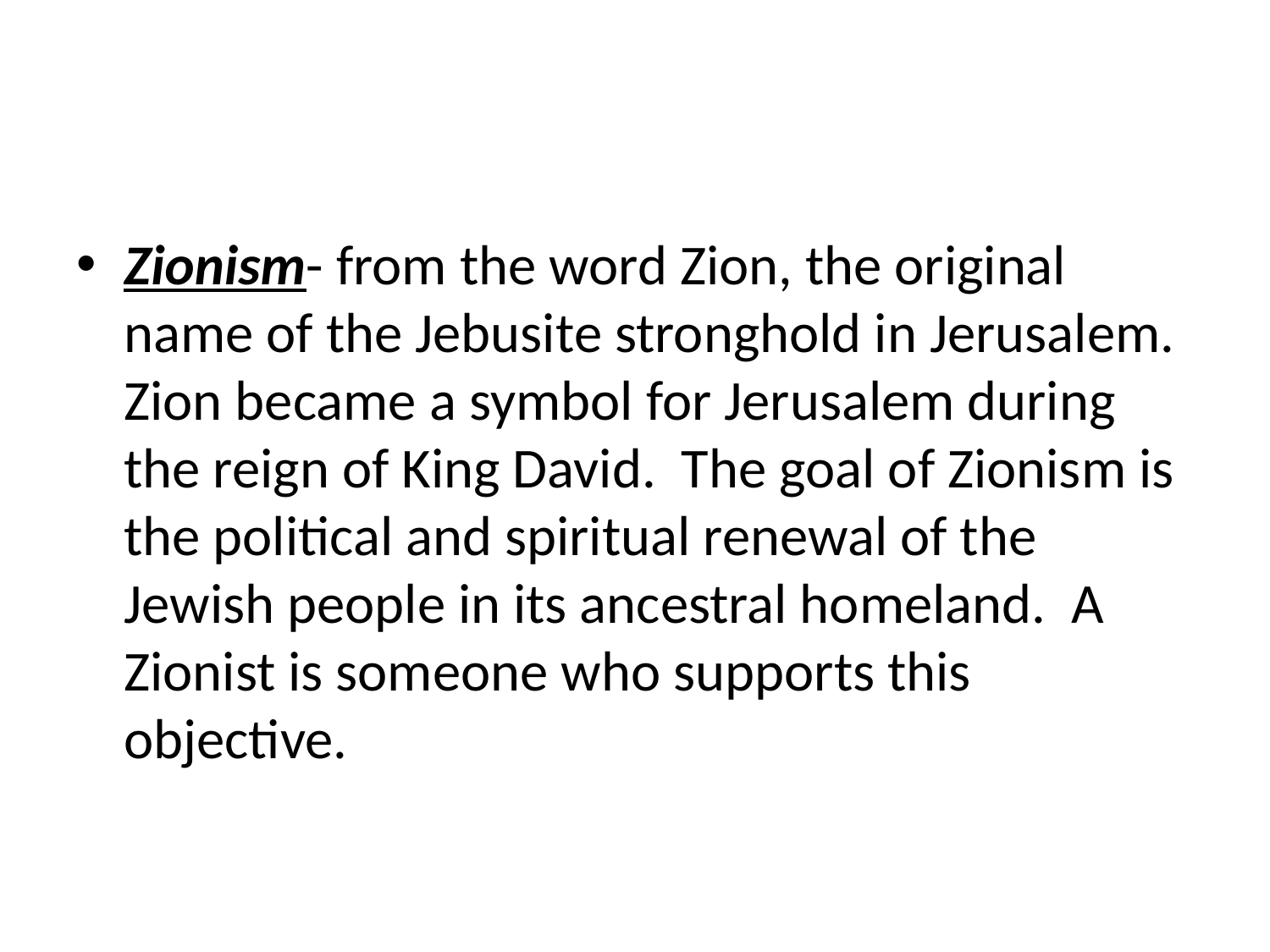

#
Zionism- from the word Zion, the original name of the Jebusite stronghold in Jerusalem.  Zion became a symbol for Jerusalem during the reign of King David.  The goal of Zionism is the political and spiritual renewal of the Jewish people in its ancestral homeland.  A Zionist is someone who supports this objective.